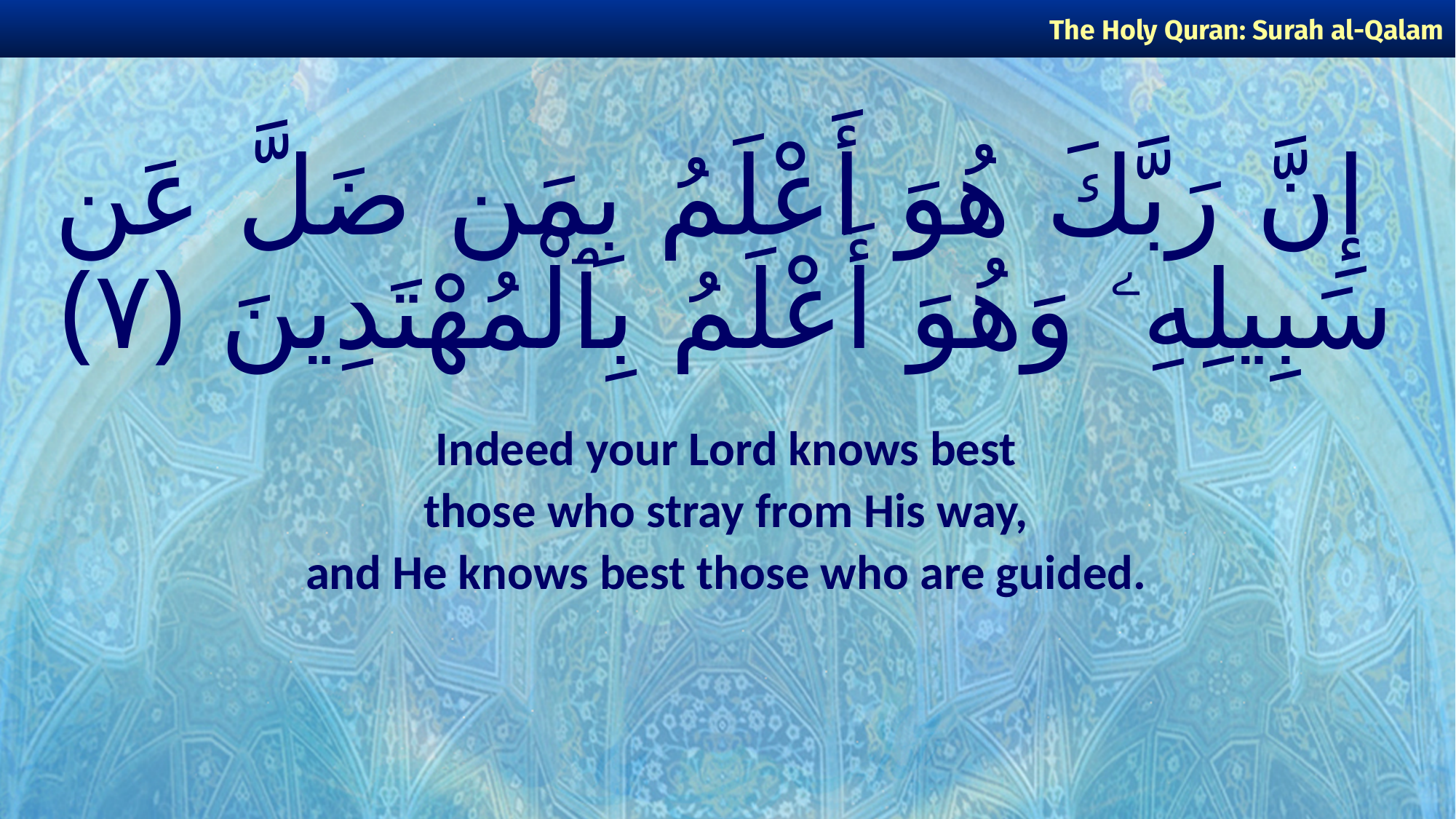

The Holy Quran: Surah al-Qalam
# إِنَّ رَبَّكَ هُوَ أَعْلَمُ بِمَن ضَلَّ عَن سَبِيلِهِۦ وَهُوَ أَعْلَمُ بِٱلْمُهْتَدِينَ ﴿٧﴾
Indeed your Lord knows best
those who stray from His way,
and He knows best those who are guided.